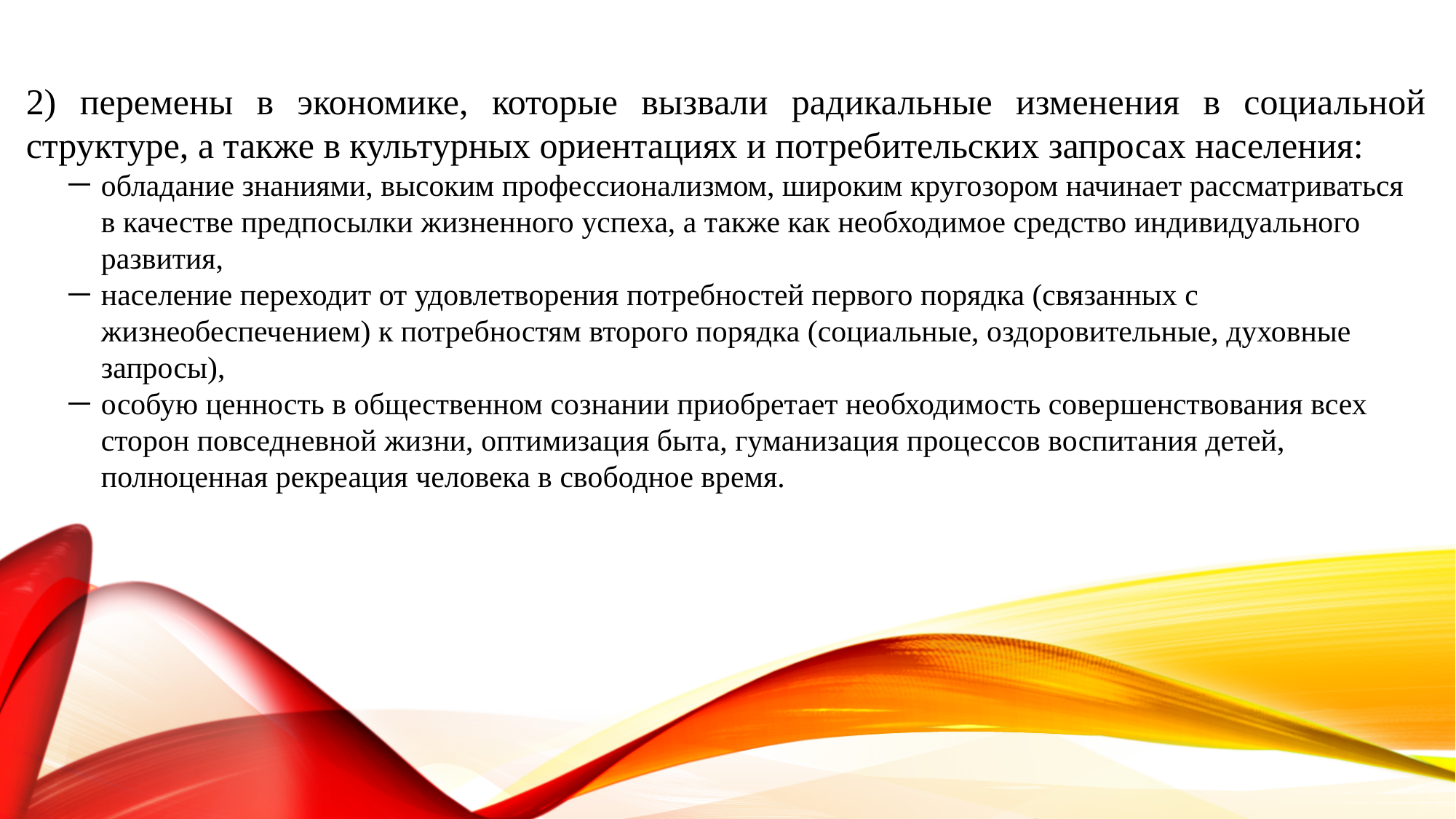

2) перемены в экономике, которые вызвали радикальные изменения в социальной структуре, а также в культурных ориентациях и потребительских запросах населения:
обладание знаниями, высоким профессионализмом, широким кругозором начинает рассматриваться
в качестве предпосылки жизненного успеха, а также как необходимое средство индивидуального развития,
население переходит от удовлетворения потребностей первого порядка (связанных с жизнеобеспечением) к потребностям второго порядка (социальные, оздоровительные, духовные запросы),
особую ценность в общественном сознании приобретает необходимость совершенствования всех сторон повседневной жизни, оптимизация быта, гуманизация процессов воспитания детей, полноценная рекреация человека в свободное время.